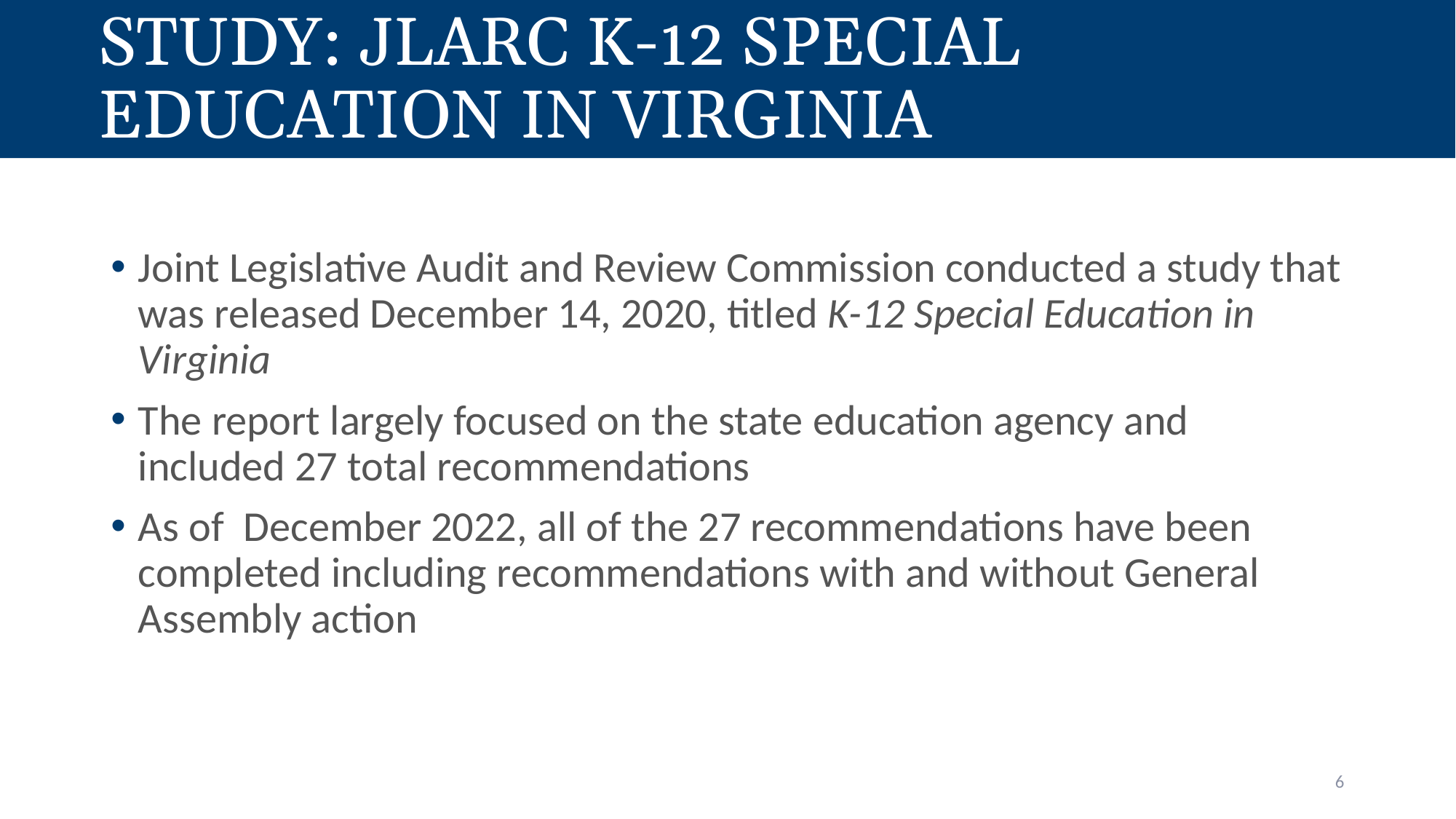

# Study: JLARC K-12 Special Education in Virginia

Joint Legislative Audit and Review Commission conducted a study that was released December 14, 2020, titled K-12 Special Education in Virginia
The report largely focused on the state education agency and included 27 total recommendations
As of  December 2022, all of the 27 recommendations have been completed including recommendations with and without General Assembly action
6